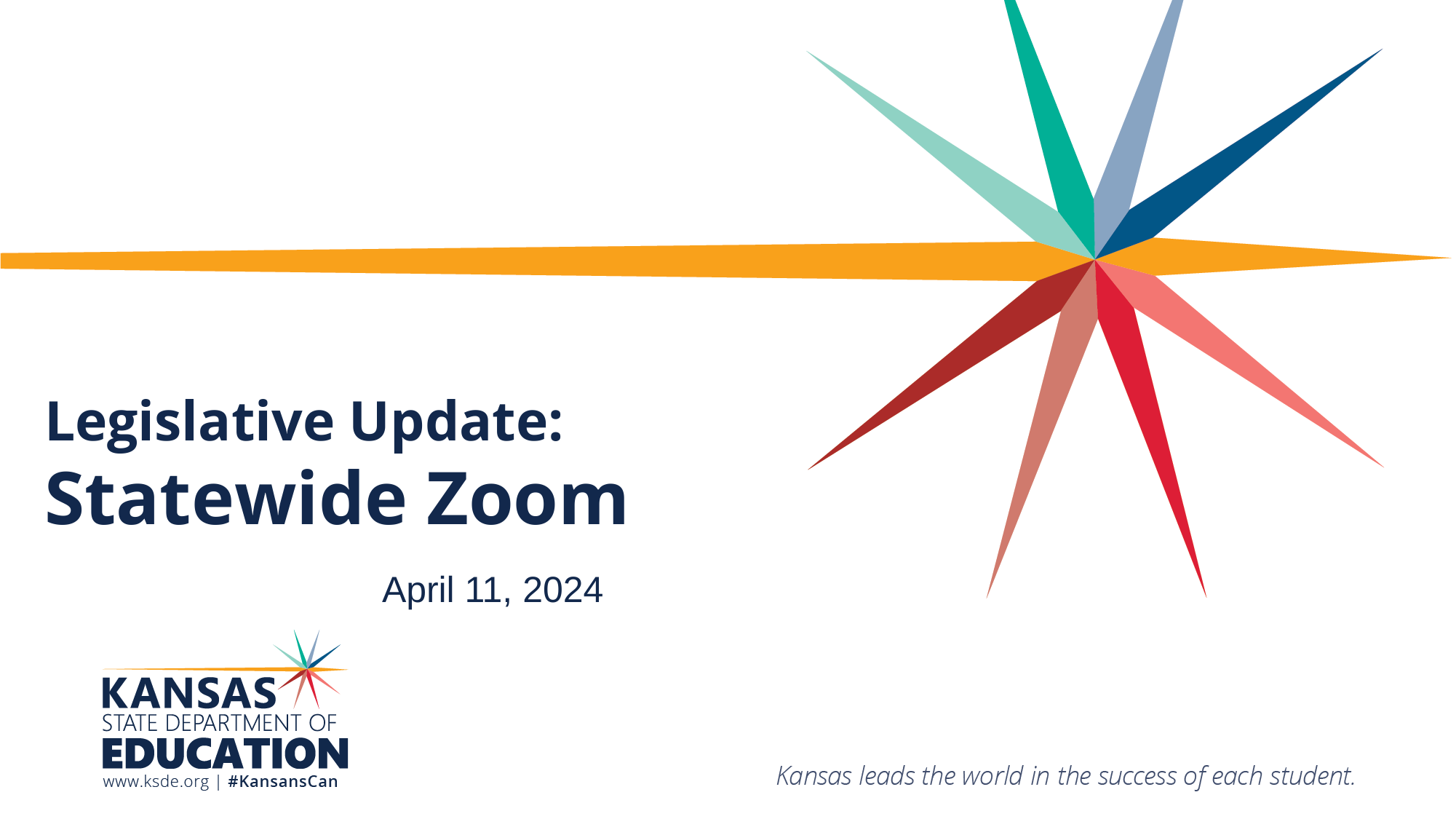

# Legislative Update: Statewide Zoom
April 11, 2024